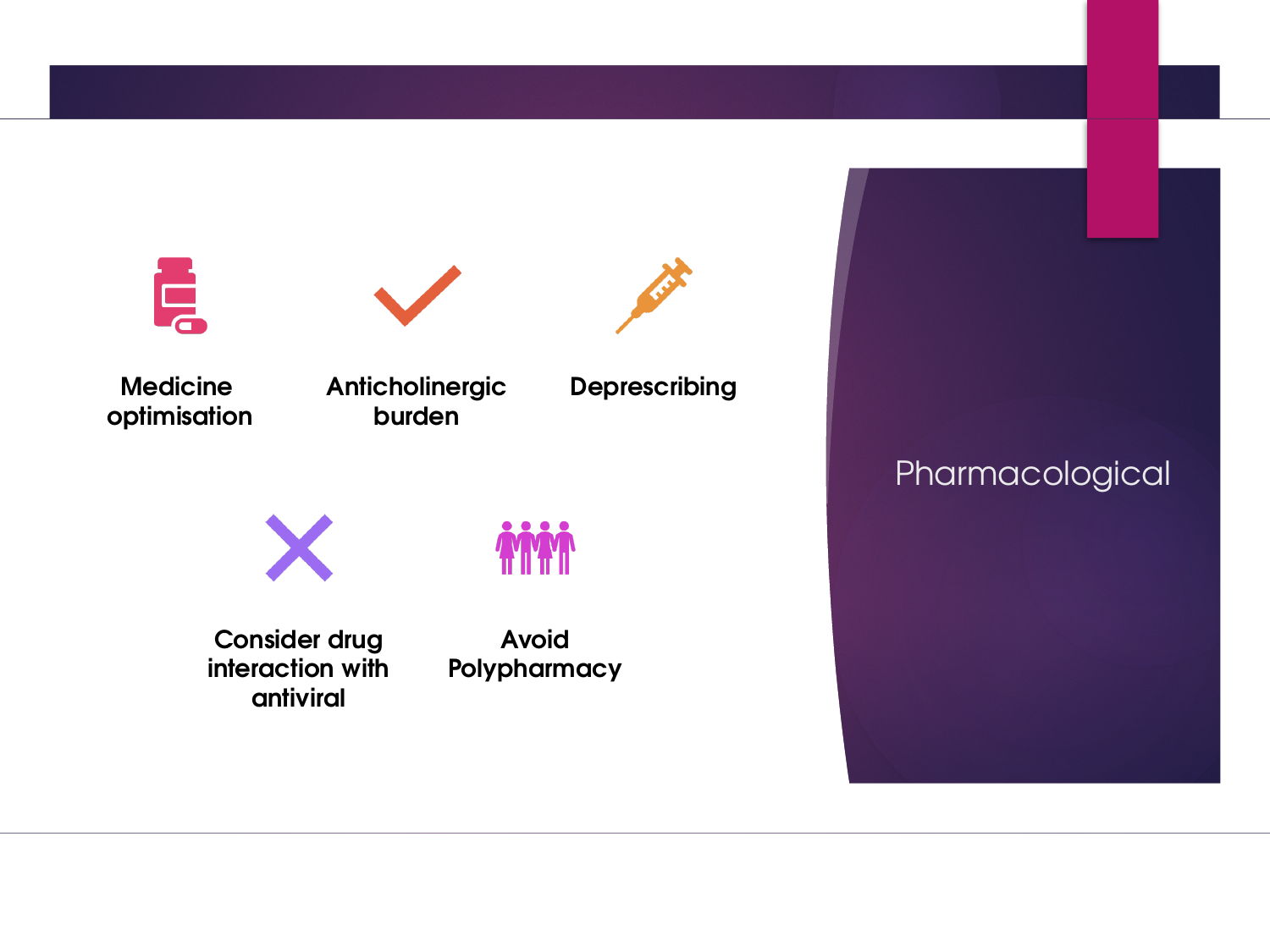

Medicine  optimisation
Anticholinergic burden
Deprescribing
Consider drug interaction with antiviral
Avoid Polypharmacy
# Pharmacological